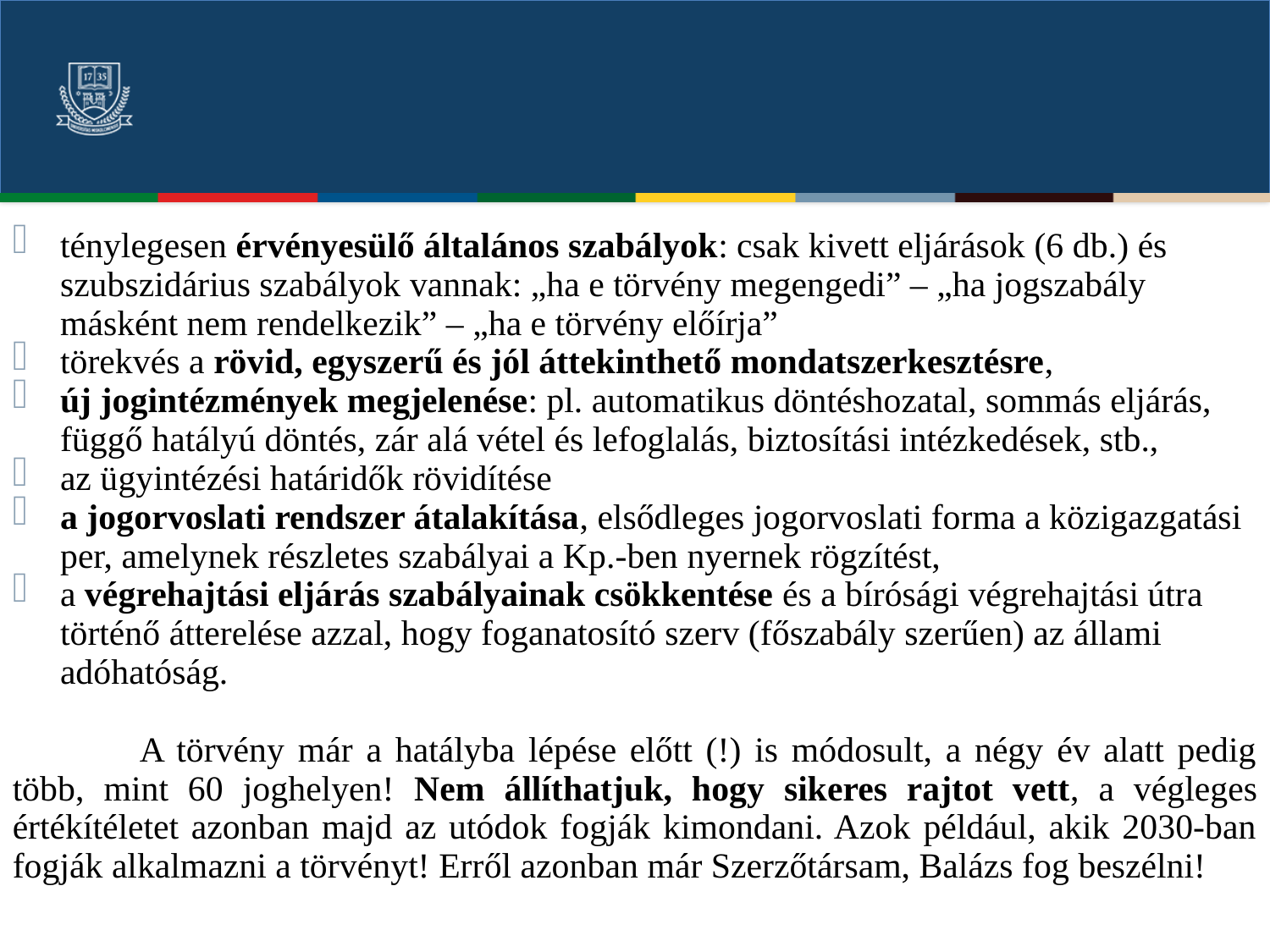

#

ténylegesen érvényesülő általános szabályok: csak kivett eljárások (6 db.) és szubszidárius szabályok vannak: „ha e törvény megengedi” – „ha jogszabály másként nem rendelkezik” – „ha e törvény előírja”
törekvés a rövid, egyszerű és jól áttekinthető mondatszerkesztésre,
új jogintézmények megjelenése: pl. automatikus döntéshozatal, sommás eljárás, függő hatályú döntés, zár alá vétel és lefoglalás, biztosítási intézkedések, stb.,
az ügyintézési határidők rövidítése
a jogorvoslati rendszer átalakítása, elsődleges jogorvoslati forma a közigazgatási per, amelynek részletes szabályai a Kp.-ben nyernek rögzítést,
a végrehajtási eljárás szabályainak csökkentése és a bírósági végrehajtási útra történő átterelése azzal, hogy foganatosító szerv (főszabály szerűen) az állami adóhatóság.

	A törvény már a hatályba lépése előtt (!) is módosult, a négy év alatt pedig több, mint 60 joghelyen! Nem állíthatjuk, hogy sikeres rajtot vett, a végleges értékítéletet azonban majd az utódok fogják kimondani. Azok például, akik 2030-ban fogják alkalmazni a törvényt! Erről azonban már Szerzőtársam, Balázs fog beszélni!